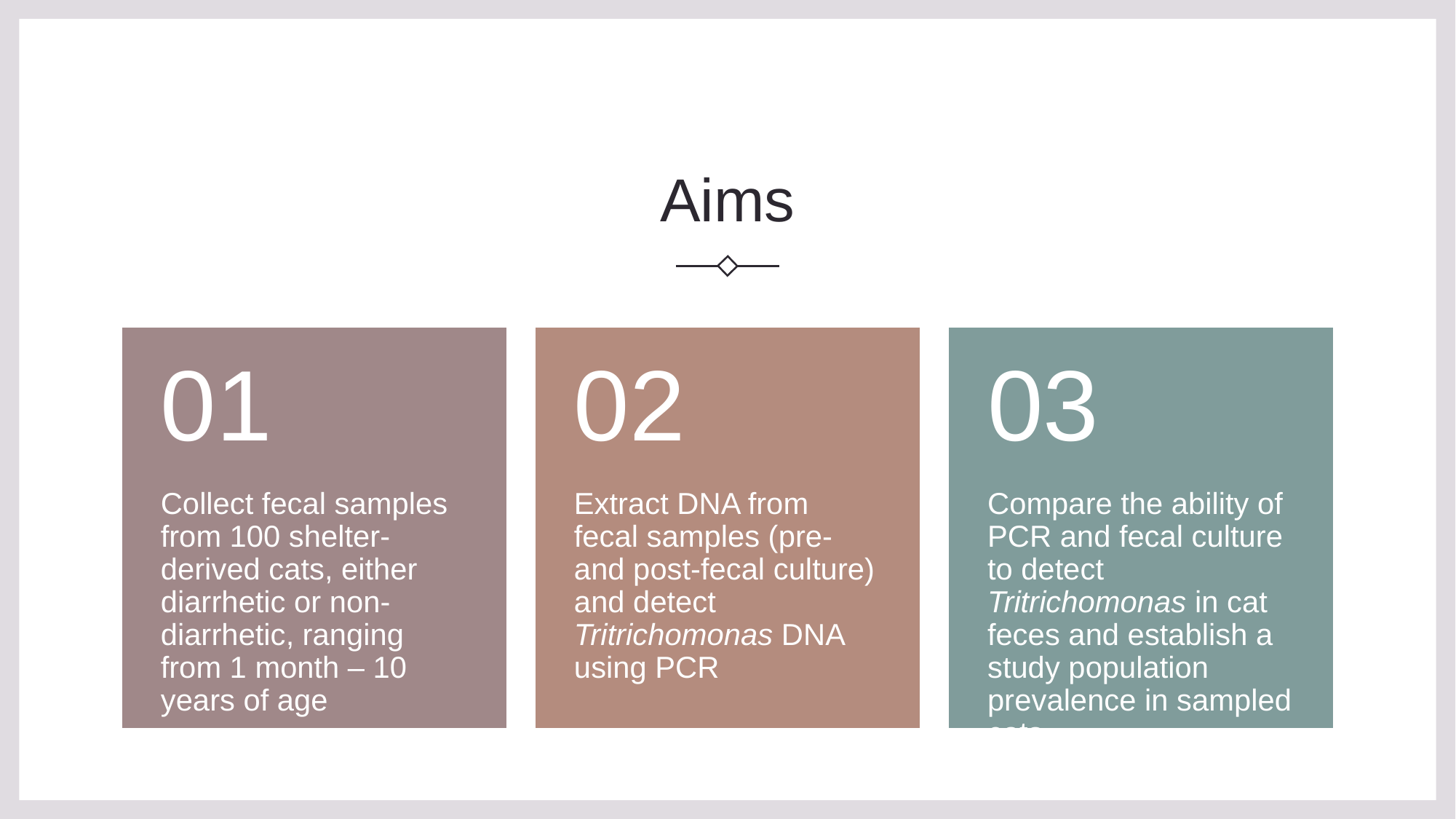

# Aims

Collect fecal samples from 100 shelter-derived cats, either diarrhetic or non-diarrhetic, ranging from 1 month – 10 years of age
01
Extract DNA from fecal samples (pre- and post-fecal culture) and detect Tritrichomonas DNA using PCR
02
Compare the ability of PCR and fecal culture to detect Tritrichomonas in cat feces and establish a study population prevalence in sampled cats
03